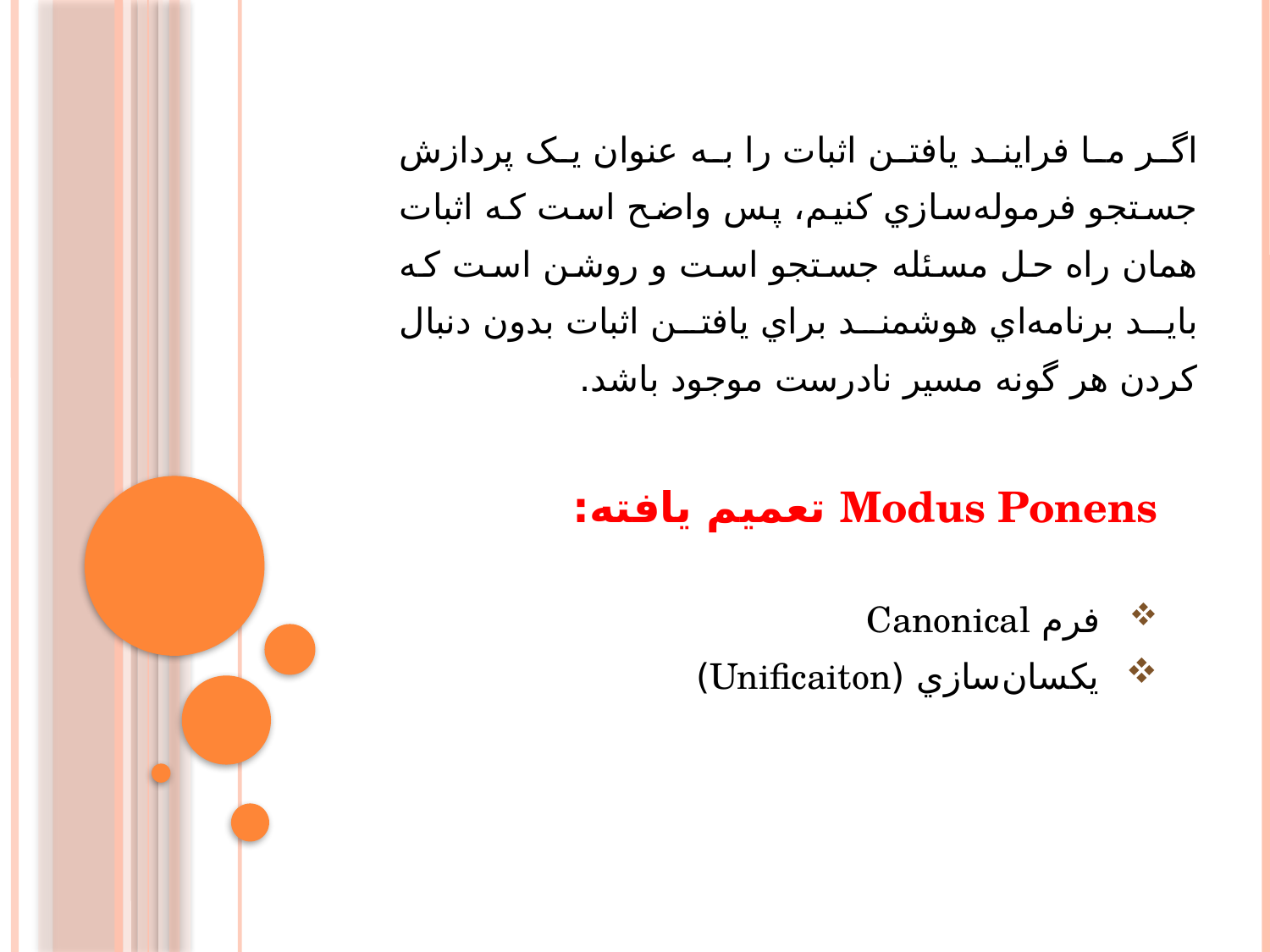

اگر ما فرايند يافتن اثبات را به عنوان يک پردازش جستجو فرموله‌سازي کنيم، پس واضح است که اثبات همان راه حل مسئله جستجو است و روشن است که بايد برنامه‌اي هوشمند براي يافتن اثبات بدون دنبال کردن هر گونه مسير نادرست موجود باشد.
Modus Ponens تعميم يافته:

 فرم Canonical
 يکسان‌سازي (Unificaiton)